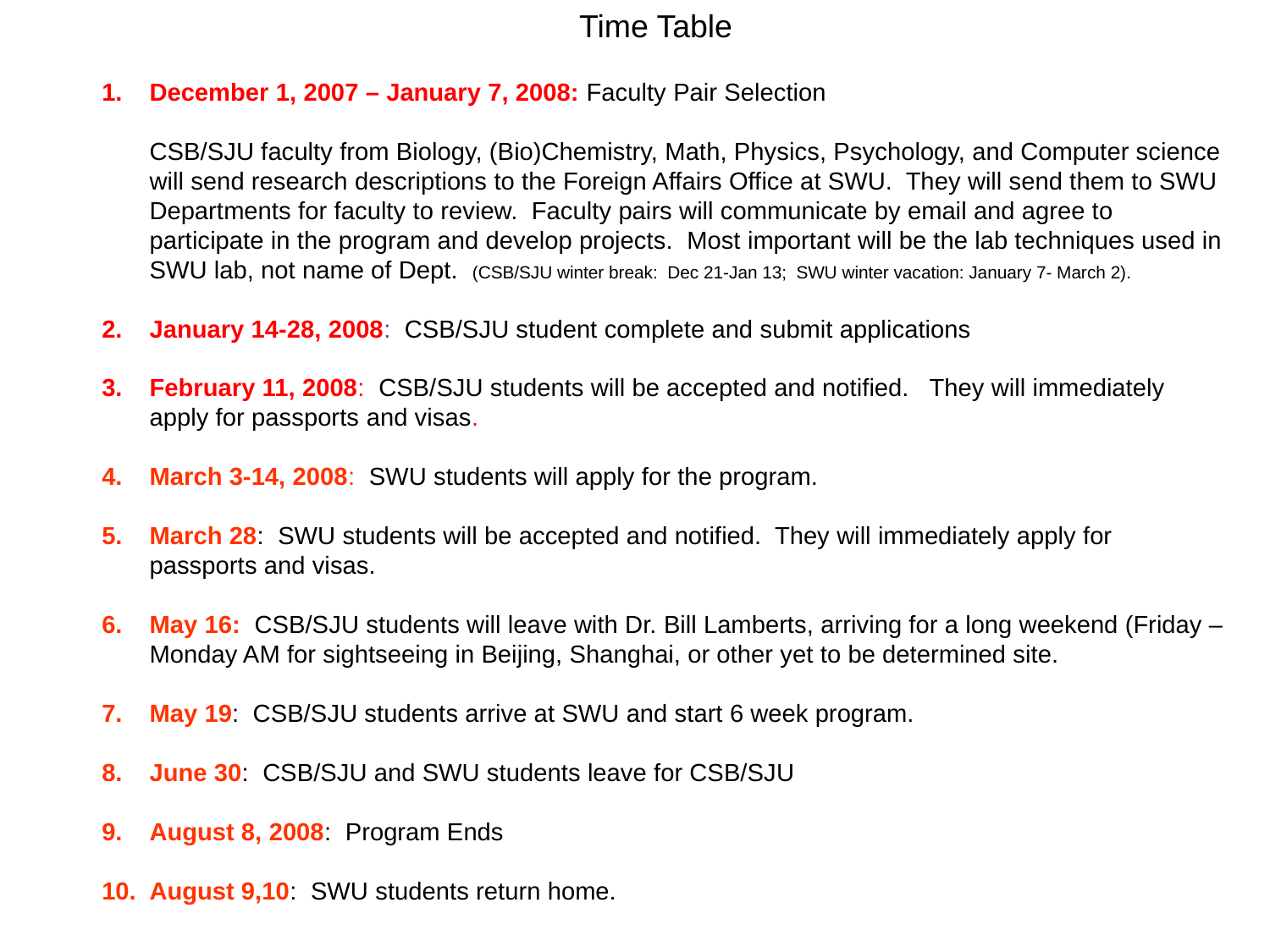

Time Table
December 1, 2007 – January 7, 2008: Faculty Pair Selection
CSB/SJU faculty from Biology, (Bio)Chemistry, Math, Physics, Psychology, and Computer science will send research descriptions to the Foreign Affairs Office at SWU.  They will send them to SWU Departments for faculty to review.  Faculty pairs will communicate by email and agree to participate in the program and develop projects.  Most important will be the lab techniques used in SWU lab, not name of Dept.  (CSB/SJU winter break:  Dec 21-Jan 13;  SWU winter vacation: January 7- March 2).

January 14-28, 2008:  CSB/SJU student complete and submit applications

February 11, 2008:  CSB/SJU students will be accepted and notified.   They will immediately apply for passports and visas.

March 3-14, 2008:  SWU students will apply for the program.

March 28:  SWU students will be accepted and notified.  They will immediately apply for passports and visas.

May 16:  CSB/SJU students will leave with Dr. Bill Lamberts, arriving for a long weekend (Friday – Monday AM for sightseeing in Beijing, Shanghai, or other yet to be determined site.

May 19:  CSB/SJU students arrive at SWU and start 6 week program.

June 30:  CSB/SJU and SWU students leave for CSB/SJU

August 8, 2008:  Program Ends

August 9,10:  SWU students return home.